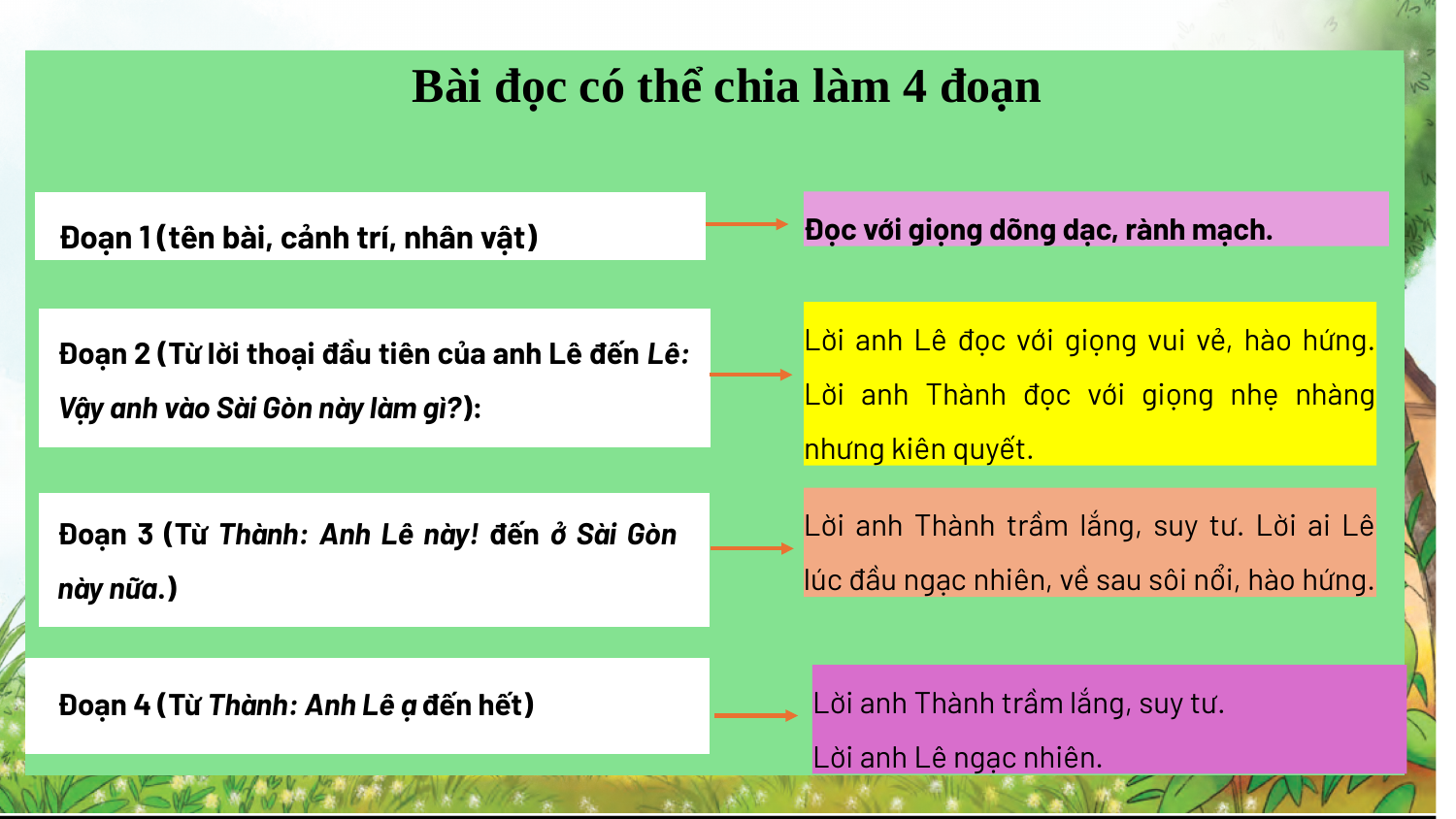

Bài đọc có thể chia làm 4 đoạn
Đọc với giọng dõng dạc, rành mạch.

Đoạn 1 (tên bài, cảnh trí, nhân vật)
Lời anh Lê đọc với giọng vui vẻ, hào hứng. Lời anh Thành đọc với giọng nhẹ nhàng nhưng kiên quyết.

Đoạn 2 (Từ lời thoại đầu tiên của anh Lê đến Lê: Vậy anh vào Sài Gòn này làm gì?):
Lời anh Thành trầm lắng, suy tư. Lời ai Lê lúc đầu ngạc nhiên, về sau sôi nổi, hào hứng.

Đoạn 3 (Từ Thành: Anh Lê này! đến ở Sài Gòn này nữa.)

Lời anh Thành trầm lắng, suy tư.
Lời anh Lê ngạc nhiên.
Đoạn 4 (Từ Thành: Anh Lê ạ đến hết)